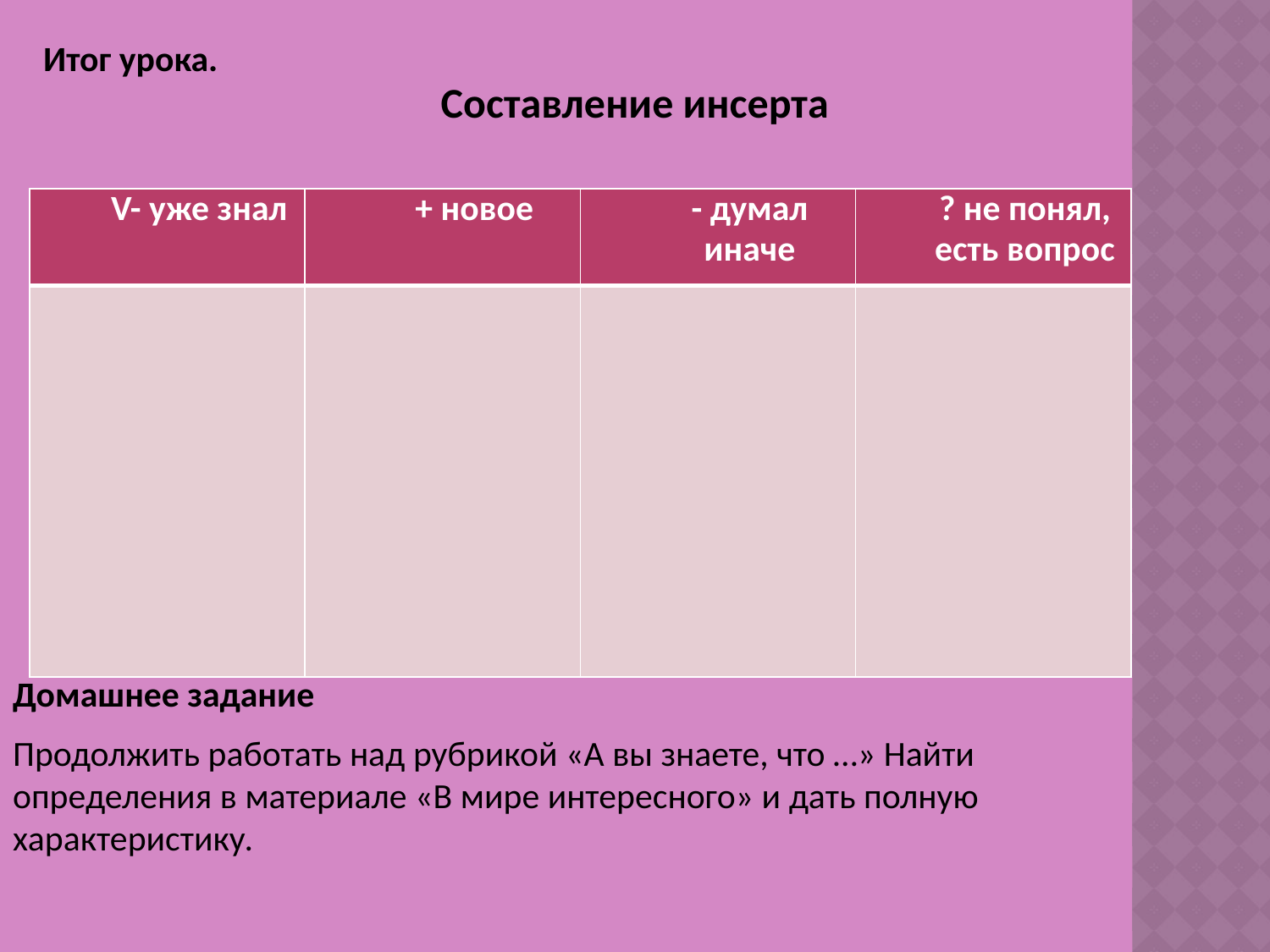

Итог урока.
Составление инсерта
| V- уже знал | + новое | - думал иначе | ? не понял, есть вопрос |
| --- | --- | --- | --- |
|  |  |  |  |
Домашнее задание

Продолжить работать над рубрикой «А вы знаете, что …» Найти определения в материале «В мире интересного» и дать полную характеристику.